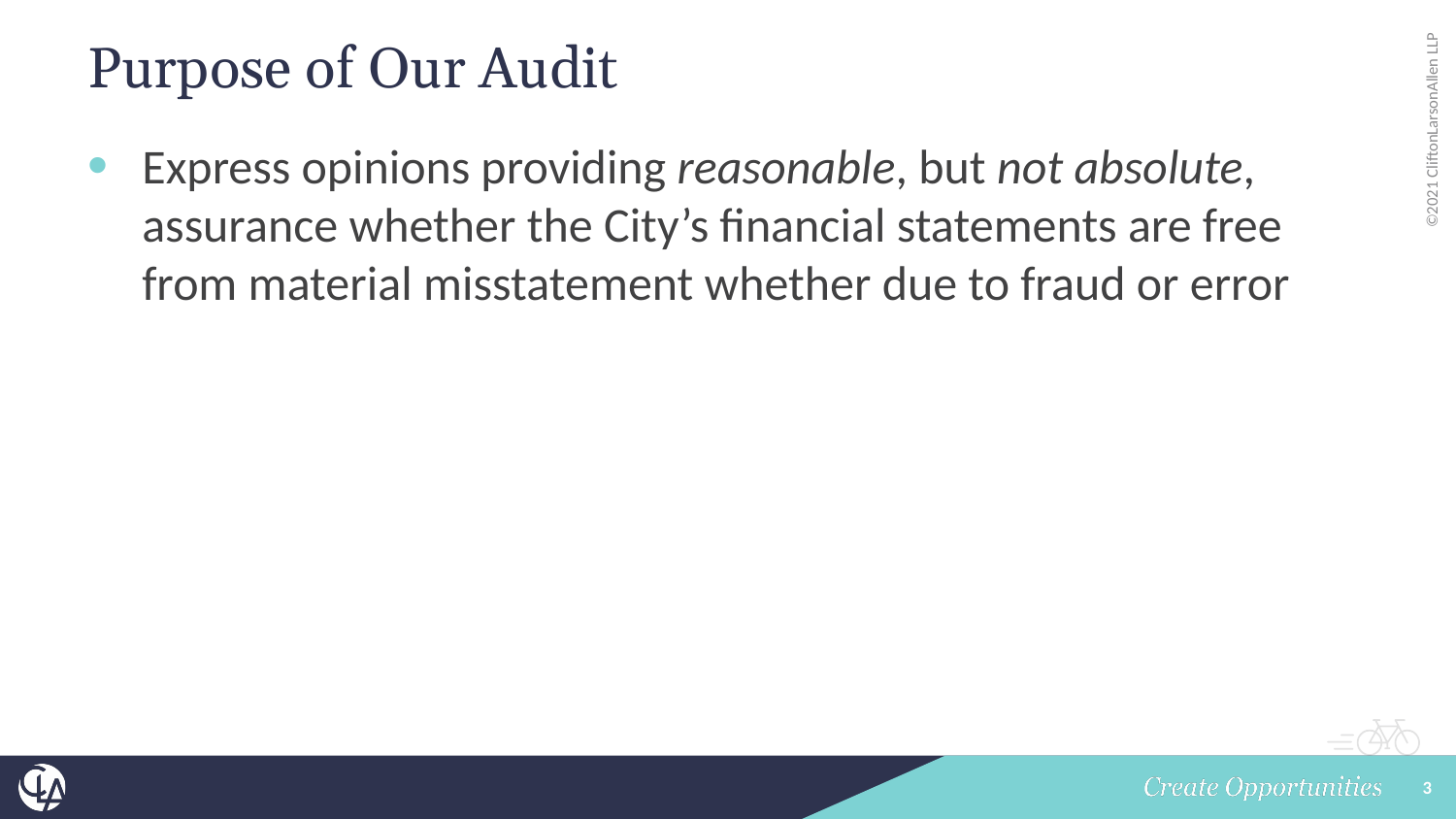

# Purpose of Our Audit
Express opinions providing reasonable, but not absolute, assurance whether the City’s financial statements are free from material misstatement whether due to fraud or error

3